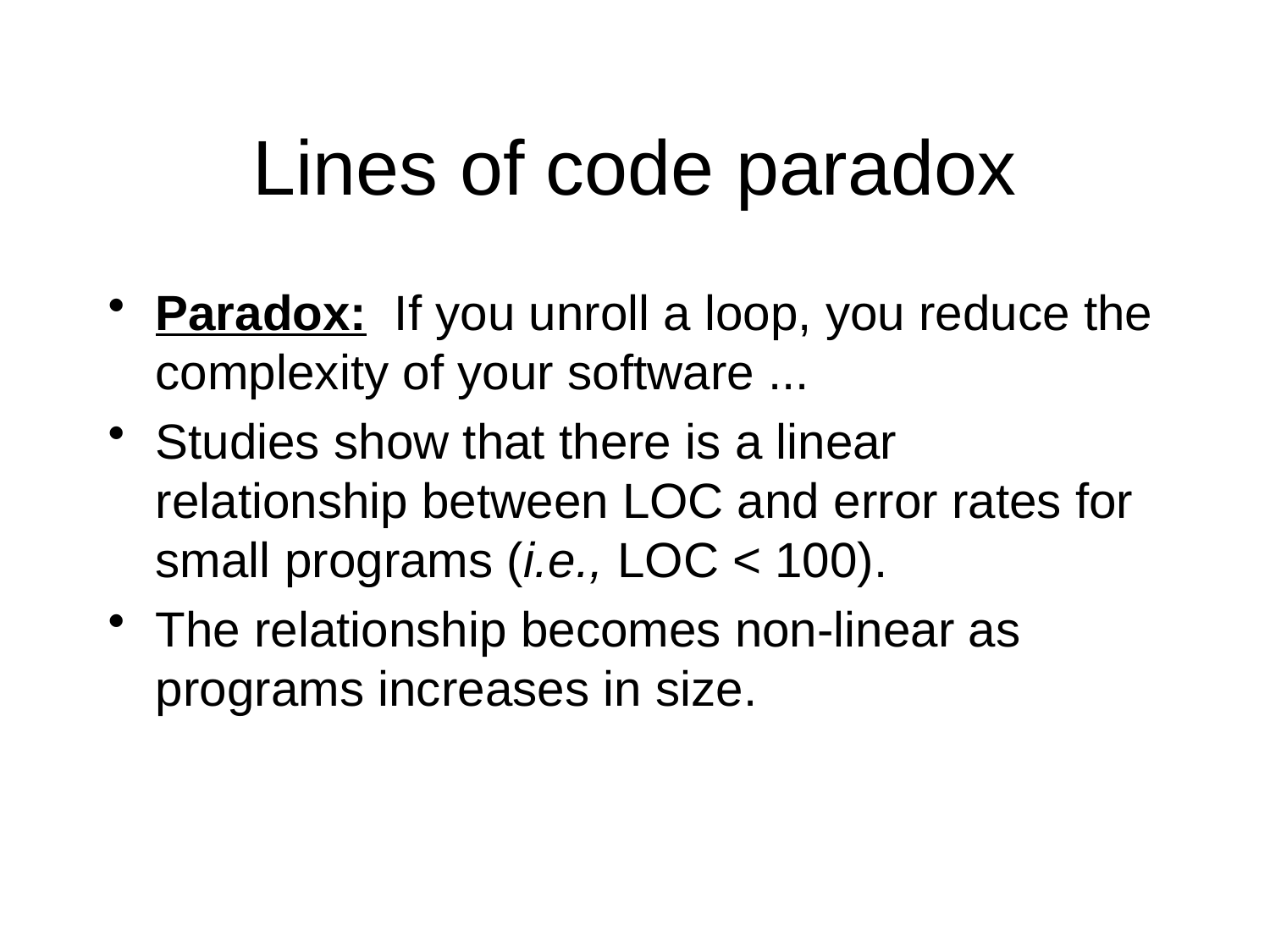

# Lines of code paradox
Paradox:  If you unroll a loop, you reduce the complexity of your software ...
Studies show that there is a linear relationship between LOC and error rates for small programs (i.e., LOC < 100).
The relationship becomes non-linear as programs increases in size.